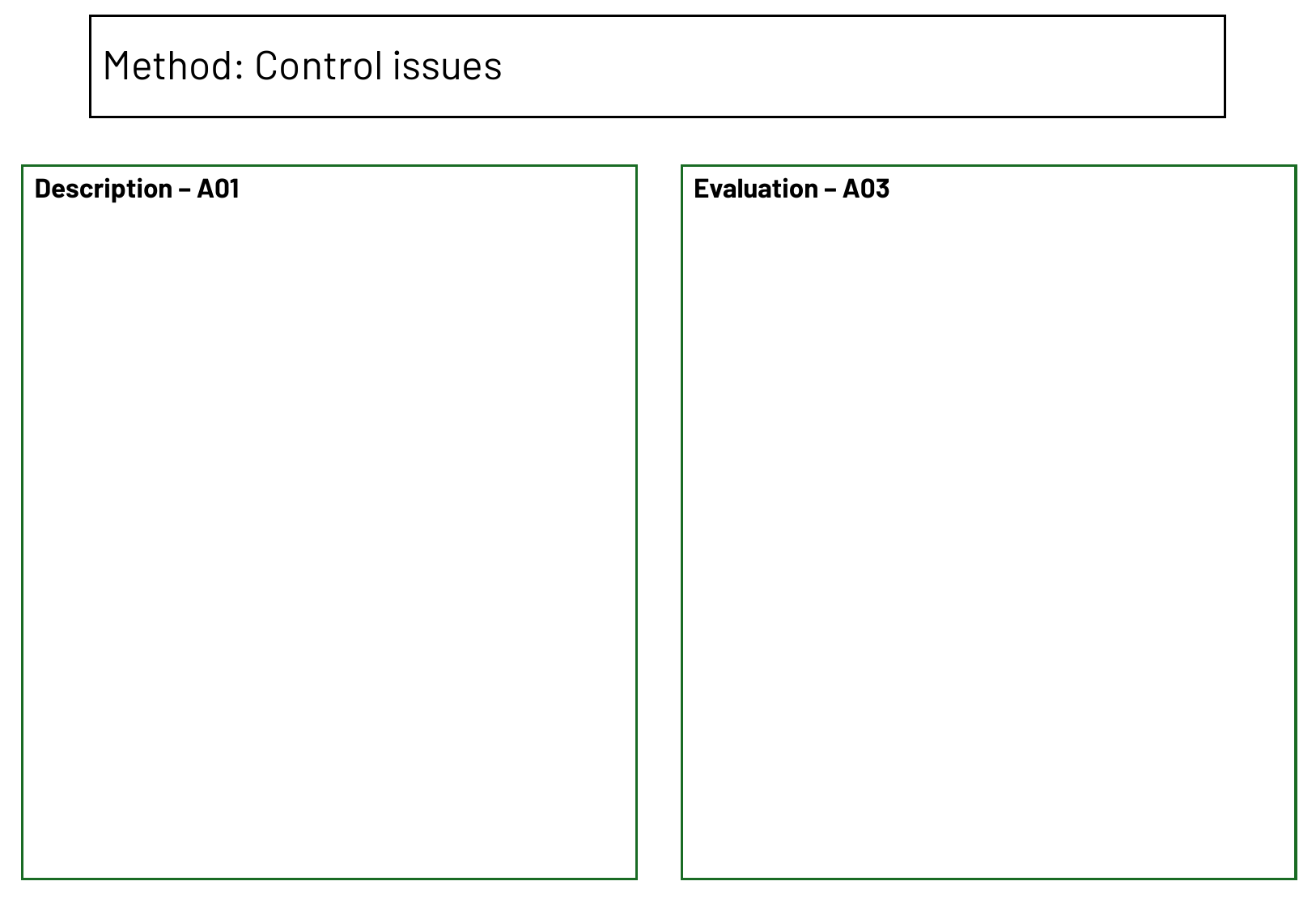

# Method: Control issues
Description – A01

Evaluation – A03